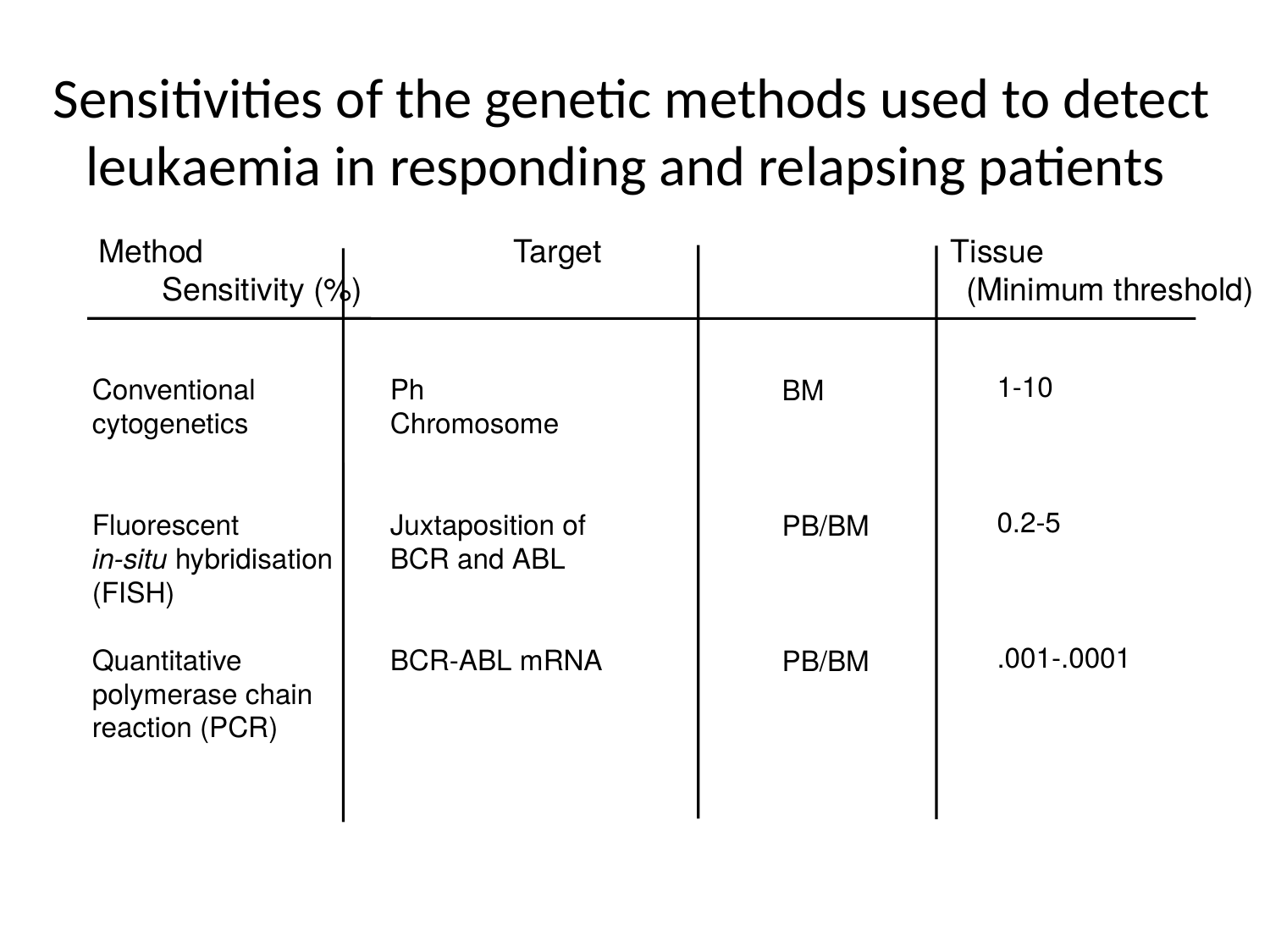

Sensitivities of the genetic methods used to detect leukaemia in responding and relapsing patients
Method 		           Target 	               	   Tissue              Sensitivity (%)

(Minimum threshold)

1-10

0.2-5

.001-.0001
Conventional
cytogenetics

Fluorescent
in-situ hybridisation
(FISH)

Quantitative
polymerase chain
reaction (PCR)
Ph
Chromosome

Juxtaposition of
BCR and ABL

BCR-ABL mRNA
BM

PB/BM

PB/BM